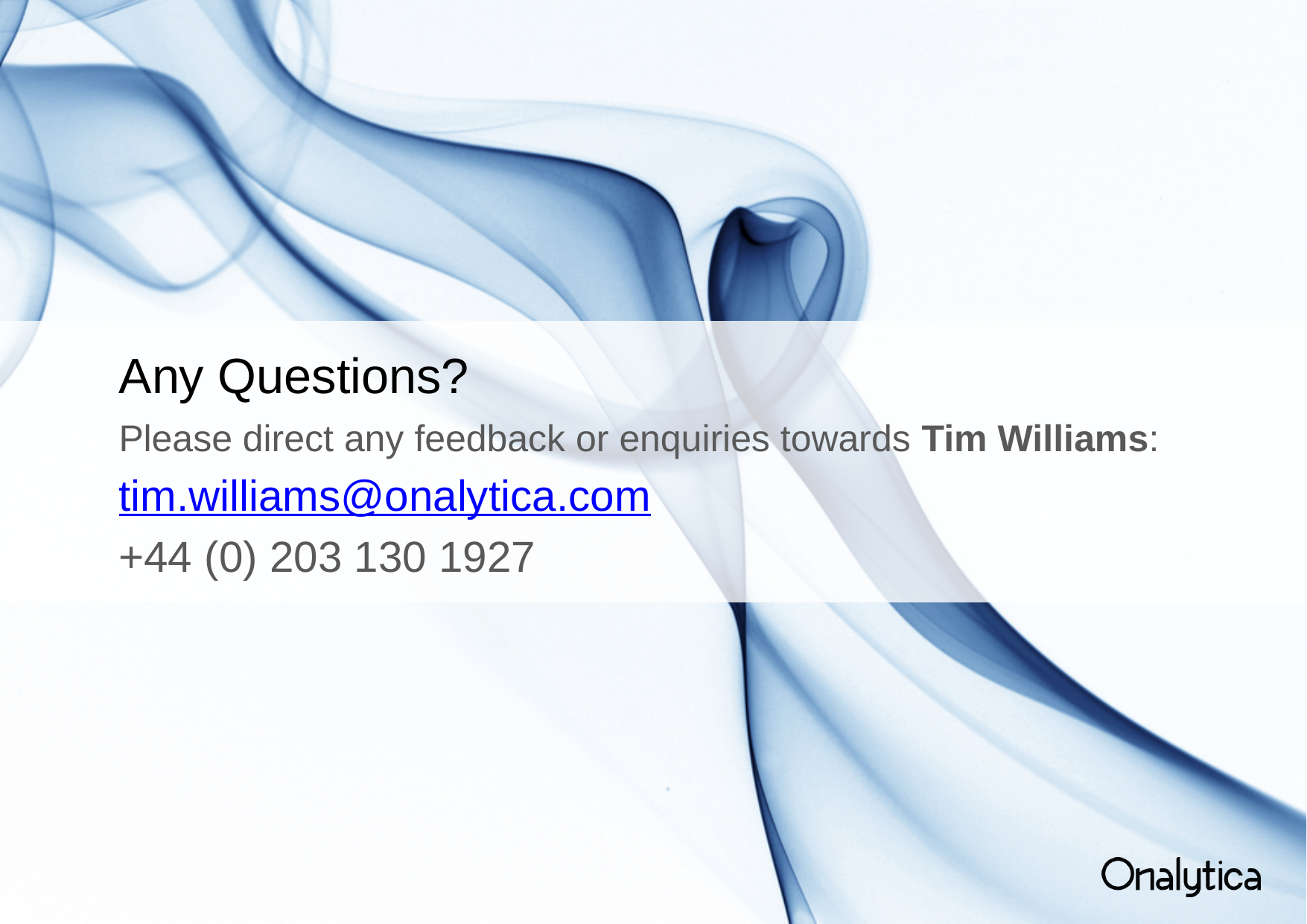

Any Questions?
Please direct any feedback or enquiries towards Tim Williams:
tim.williams@onalytica.com
+44 (0) 203 130 1927